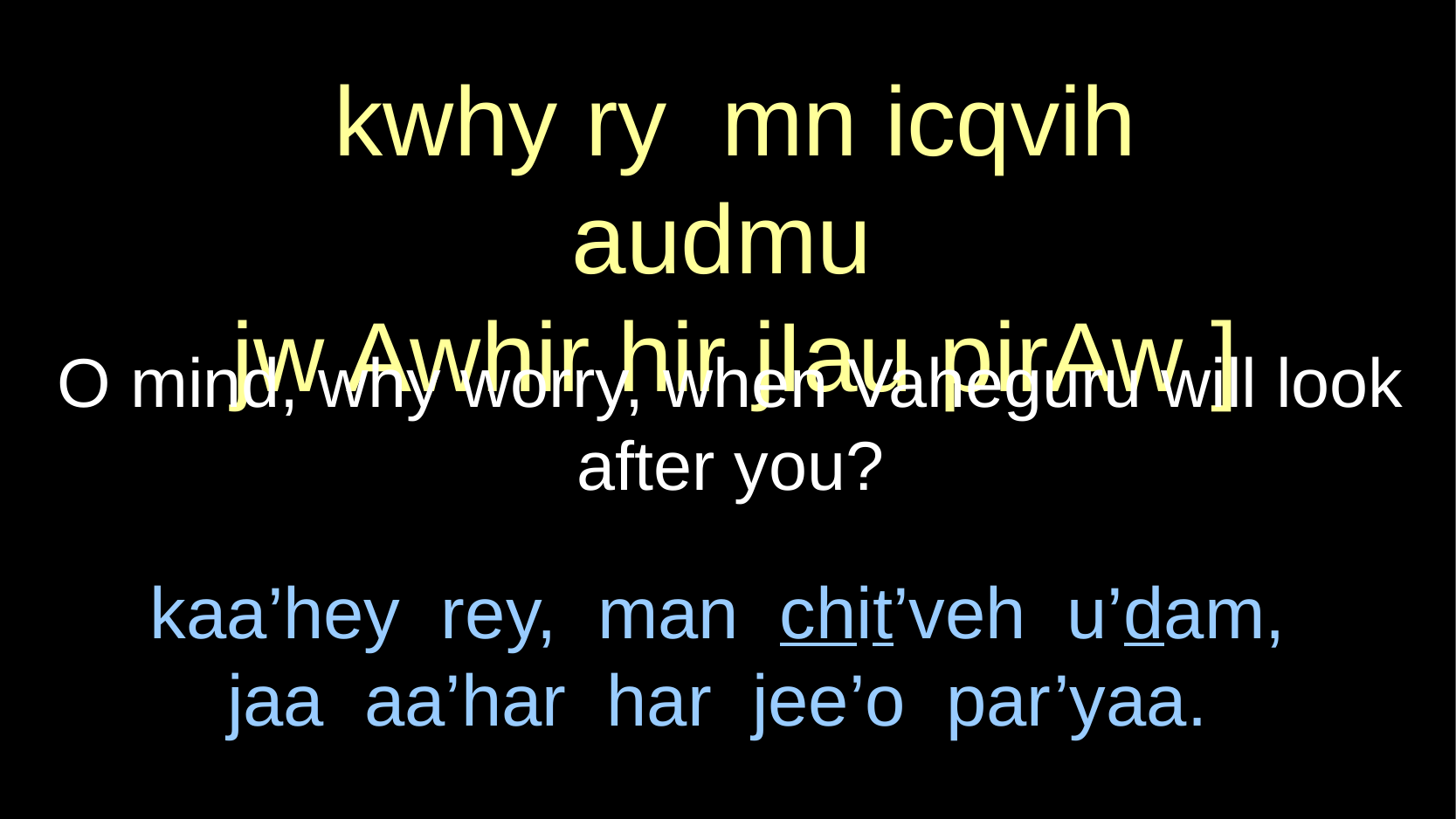

kwhy ry  mn icqvih audmu
jw Awhir hir jIau pirAw ]
O mind, why worry, when Vaheguru will look after you?
# kaa’hey  rey,  man  chit’veh  u’dam, jaa  aa’har  har  jee’o  par’yaa.